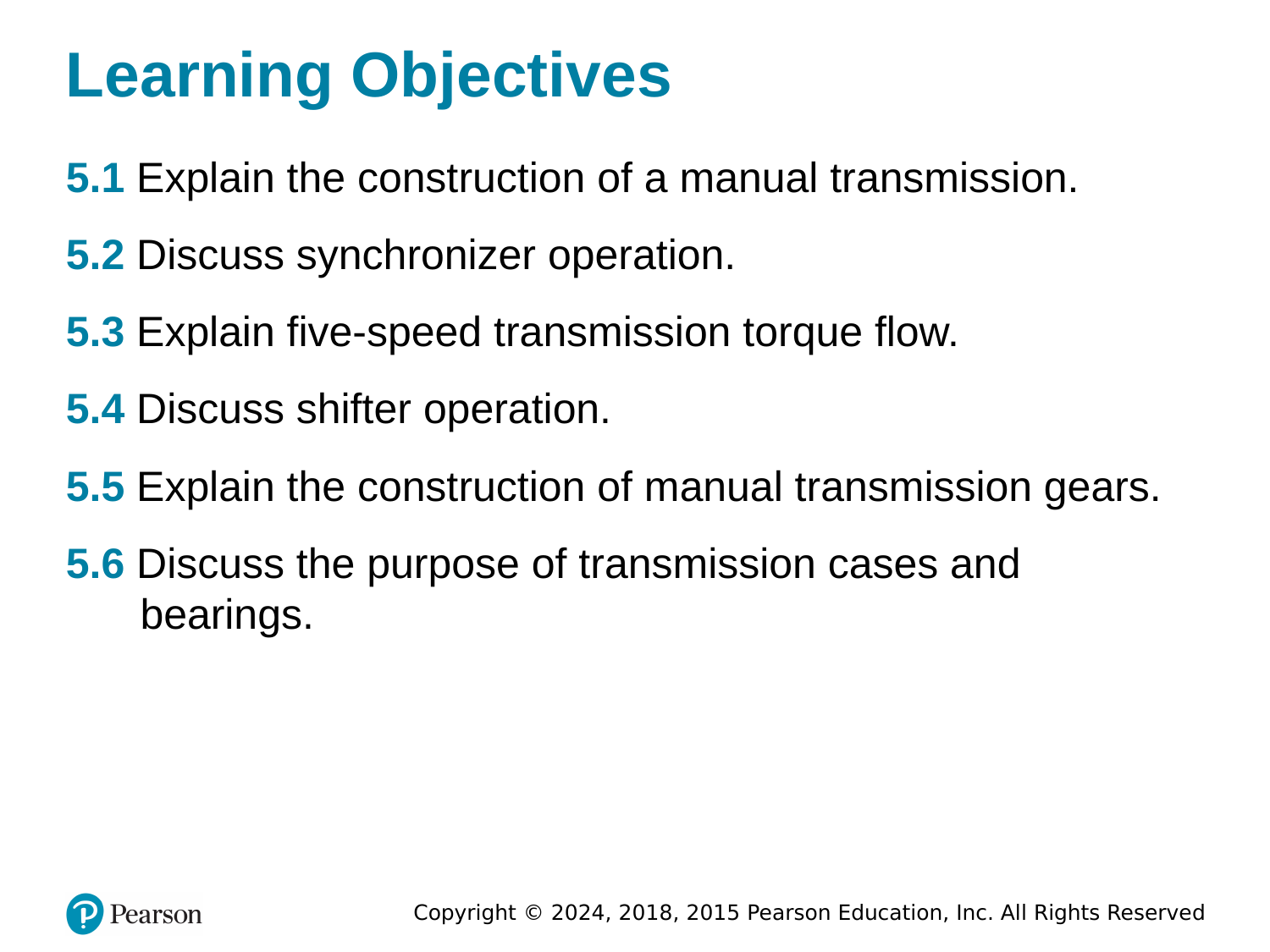

# Learning Objectives
5.1 Explain the construction of a manual transmission.
5.2 Discuss synchronizer operation.
5.3 Explain five-speed transmission torque flow.
5.4 Discuss shifter operation.
5.5 Explain the construction of manual transmission gears.
5.6 Discuss the purpose of transmission cases and bearings.